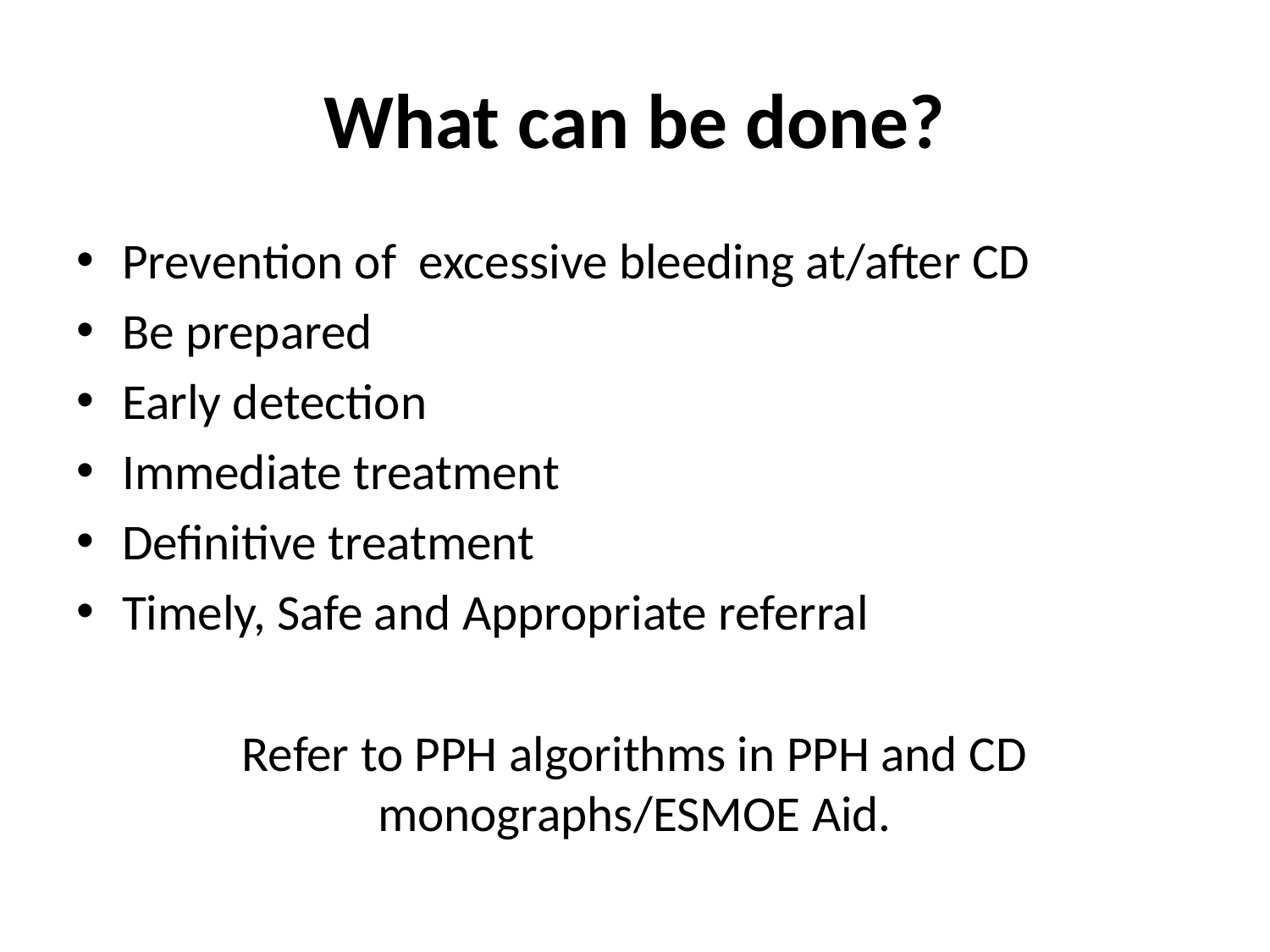

# What can be done?
Prevention of  excessive bleeding at/after CD
Be prepared
Early detection
Immediate treatment
Definitive treatment
Timely, Safe and Appropriate referral

Refer to PPH algorithms in PPH and CD monographs/ESMOE Aid.